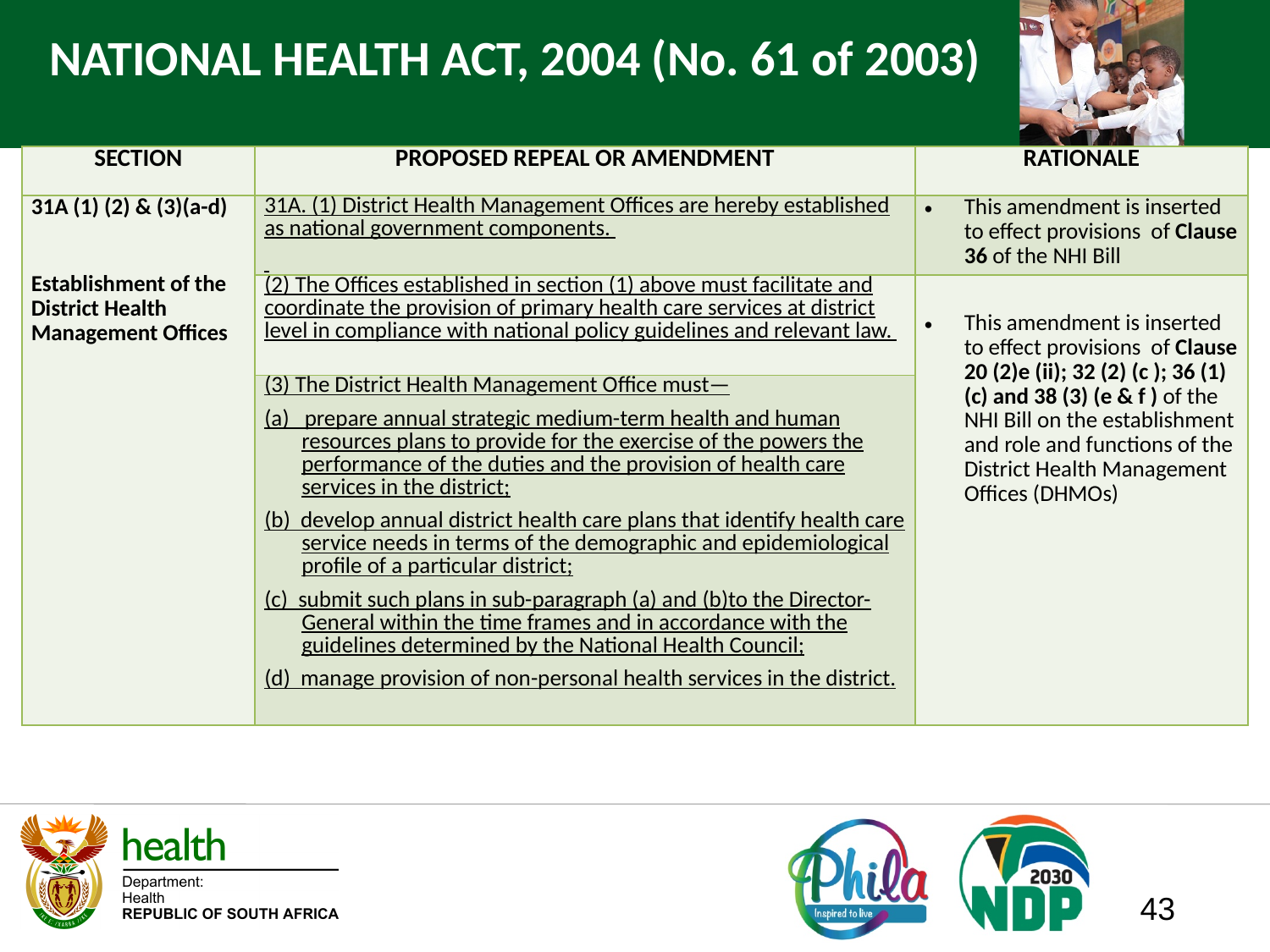

# NATIONAL HEALTH ACT, 2004 (No. 61 of 2003)
| SECTION | PROPOSED REPEAL OR AMENDMENT | RATIONALE |
| --- | --- | --- |
| 31A (1) (2) & (3)(a-d) Establishment of the District Health Management Offices | 31A. (1) District Health Management Offices are hereby established as national government components. | This amendment is inserted to effect provisions of Clause 36 of the NHI Bill |
|  | (2) The Offices established in section (1) above must facilitate and coordinate the provision of primary health care services at district level in compliance with national policy guidelines and relevant law. | This amendment is inserted to effect provisions of Clause 20 (2)e (ii); 32 (2) (c ); 36 (1) (c) and 38 (3) (e & f ) of the NHI Bill on the establishment and role and functions of the District Health Management Offices (DHMOs) |
|  | (3) The District Health Management Office must— (a) prepare annual strategic medium-term health and human resources plans to provide for the exercise of the powers the performance of the duties and the provision of health care services in the district; (b) develop annual district health care plans that identify health care service needs in terms of the demographic and epidemiological profile of a particular district; (c) submit such plans in sub-paragraph (a) and (b)to the Director-General within the time frames and in accordance with the guidelines determined by the National Health Council; (d) manage provision of non-personal health services in the district. |  |